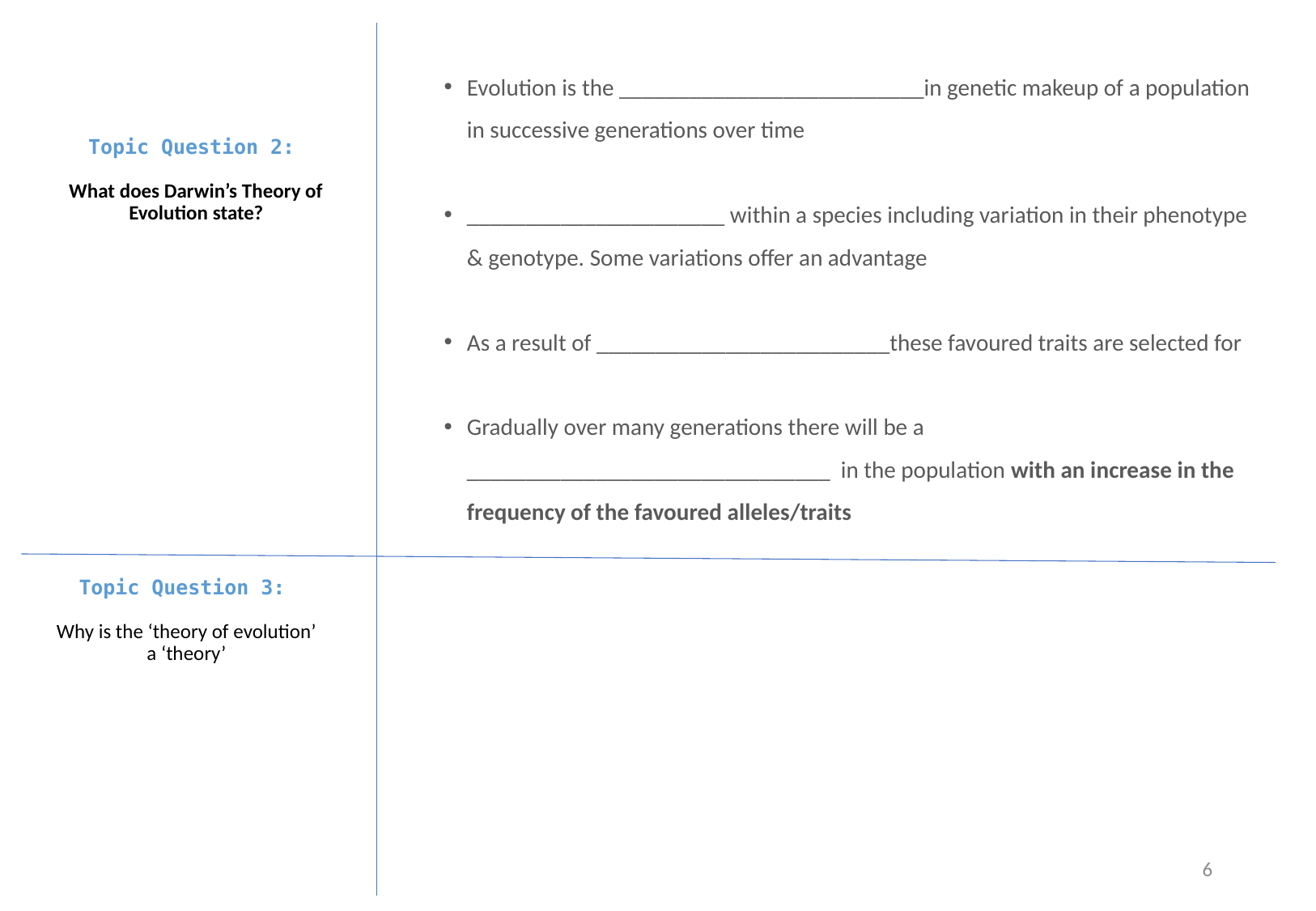

Evolution is the __________________________in genetic makeup of a population in successive generations over time

______________________ within a species including variation in their phenotype & genotype. Some variations offer an advantage

As a result of _________________________these favoured traits are selected for

Gradually over many generations there will be a _______________________________  in the population with an increase in the frequency of the favoured alleles/traits
Topic Question 2:

What does Darwin’s Theory of Evolution state?
#

Topic Question 3:

Why is the ‘theory of evolution’ a ‘theory’
6